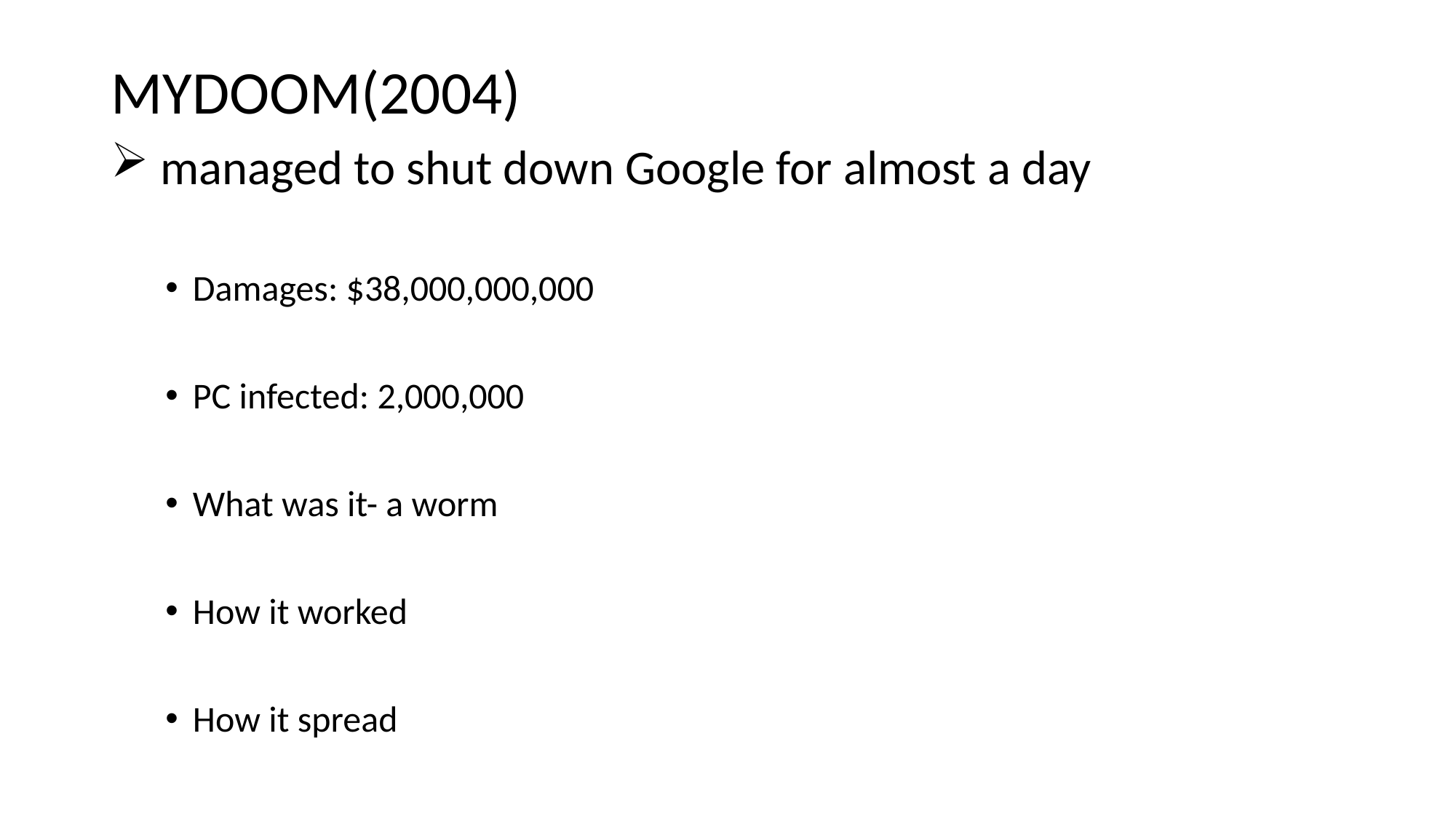

MYDOOM(2004)
 managed to shut down Google for almost a day

Damages: $38,000,000,000

PC infected: 2,000,000

What was it- a worm

How it worked

How it spread